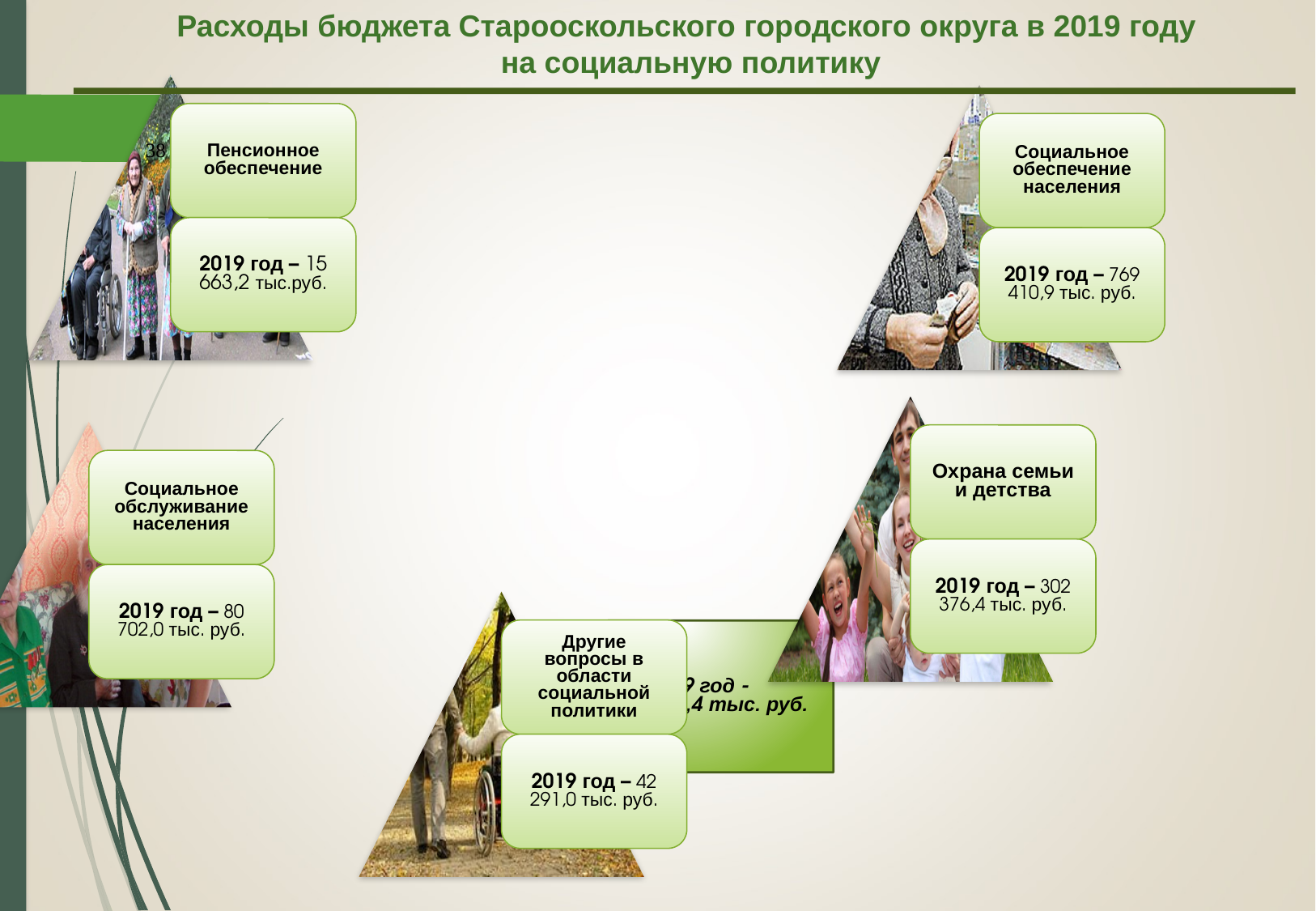

# Расходы бюджета Старооскольского городского округа в 2019 году на социальную политику
2019 год -
1 210 444,4 тыс. руб.
2019 год – 15 663,2 тыс.руб.
Пенсионное обеспечение
2019 год – 769 410,9 тыс. руб.
Социальное обеспечение населения

38
2019 год – 302 376,4 тыс. руб.
Охрана семьи и детства
2019 год – 80 702,0 тыс. руб.
Социальное обслуживание населения
2019 год – 42 291,0 тыс. руб.